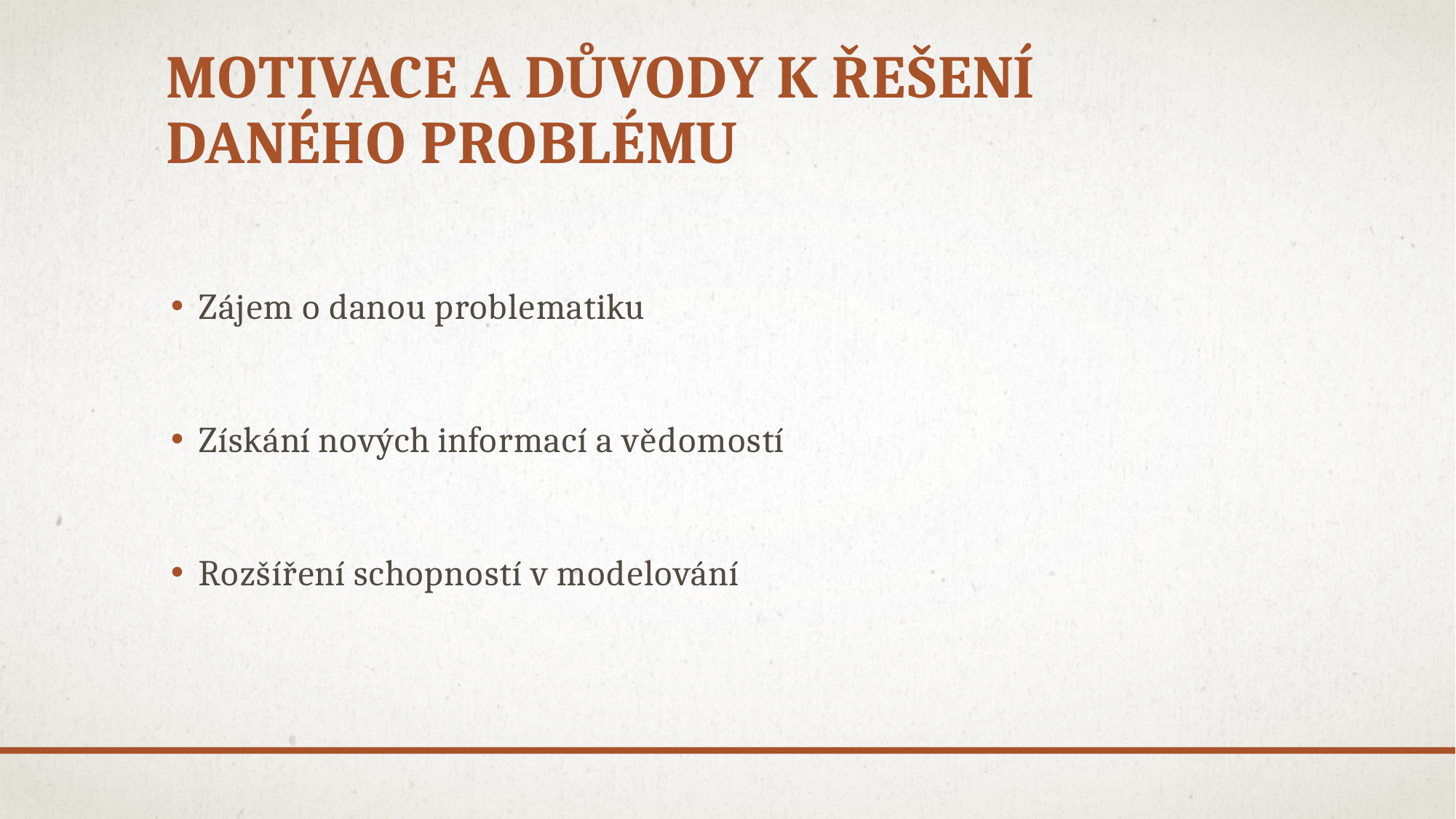

# motivace a důvody k řešení daného problému

Zájem o danou problematiku

Získání nových informací a vědomostí

Rozšíření schopností v modelování